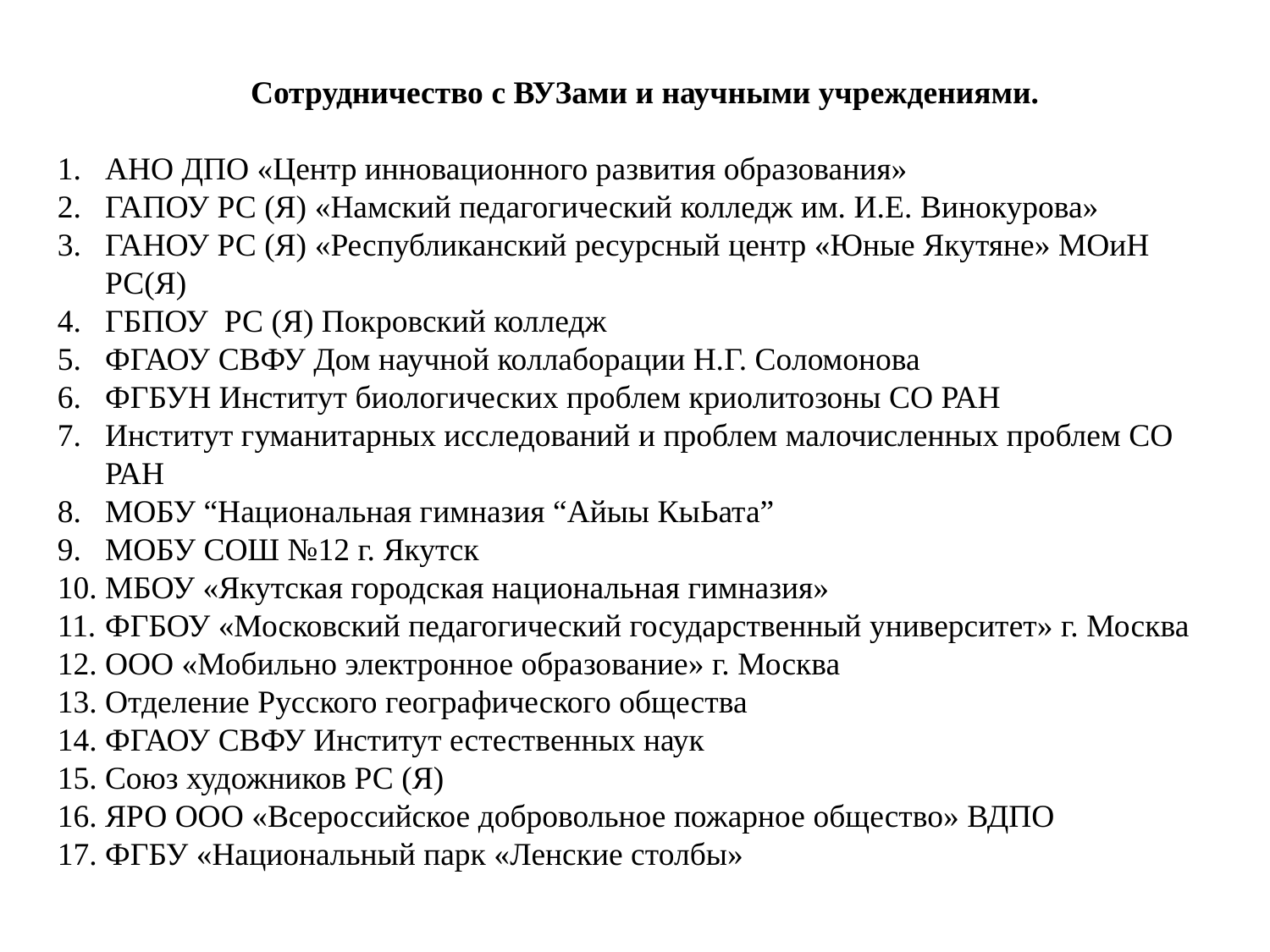

Сотрудничество с ВУЗами и научными учреждениями.

АНО ДПО «Центр инновационного развития образования»
ГАПОУ РС (Я) «Намский педагогический колледж им. И.Е. Винокурова»
ГАНОУ РС (Я) «Республиканский ресурсный центр «Юные Якутяне» МОиН РС(Я)
ГБПОУ  РС (Я) Покровский колледж
ФГАОУ СВФУ Дом научной коллаборации Н.Г. Соломонова
ФГБУН Институт биологических проблем криолитозоны СО РАН
Институт гуманитарных исследований и проблем малочисленных проблем СО РАН
МОБУ “Национальная гимназия “Айыы КыЬата”
МОБУ СОШ №12 г. Якутск
МБОУ «Якутская городская национальная гимназия»
ФГБОУ «Московский педагогический государственный университет» г. Москва
ООО «Мобильно электронное образование» г. Москва
Отделение Русского географического общества
ФГАОУ СВФУ Институт естественных наук
Союз художников РС (Я)
ЯРО ООО «Всероссийское добровольное пожарное общество» ВДПО
ФГБУ «Национальный парк «Ленские столбы»